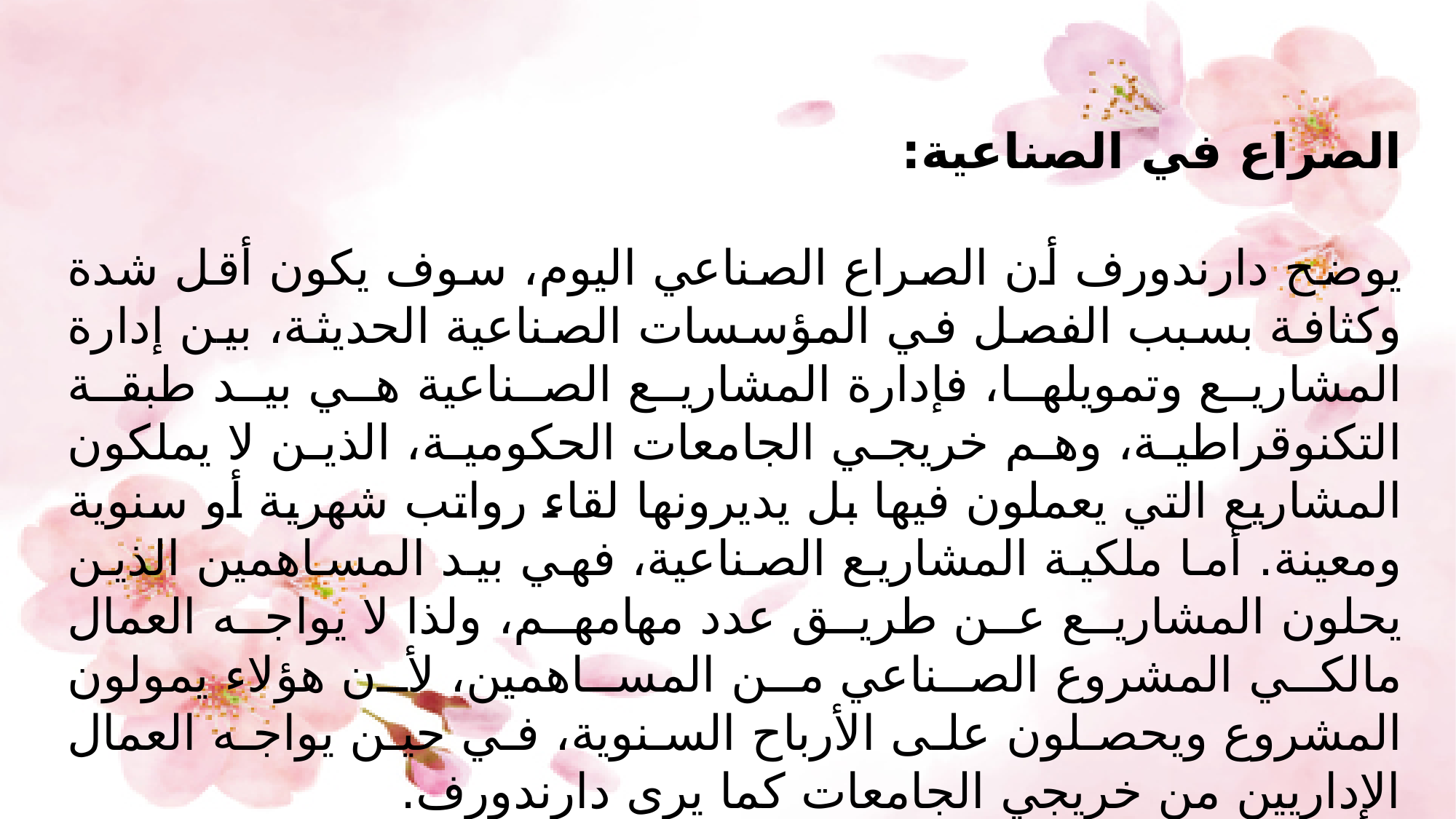

الصراع في الصناعية:

	يوضح دارندورف أن الصراع الصناعي اليوم، سوف يكون أقل شدة وكثافة بسبب الفصل في المؤسسات الصناعية الحديثة، بين إدارة المشاريع وتمويلها، فإدارة المشاريع الصناعية هي بيد طبقة التكنوقراطية، وهم خريجي الجامعات الحكومية، الذين لا يملكون المشاريع التي يعملون فيها بل يديرونها لقاء رواتب شهرية أو سنوية ومعينة. أما ملكية المشاريع الصناعية، فهي بيد المساهمين الذين يحلون المشاريع عن طريق عدد مهامهم، ولذا لا يواجه العمال مالكي المشروع الصناعي من المساهمين، لأن هؤلاء يمولون المشروع ويحصلون على الأرباح السنوية، في حين يواجه العمال الإداريين من خريجي الجامعات كما يرى دارندورف.